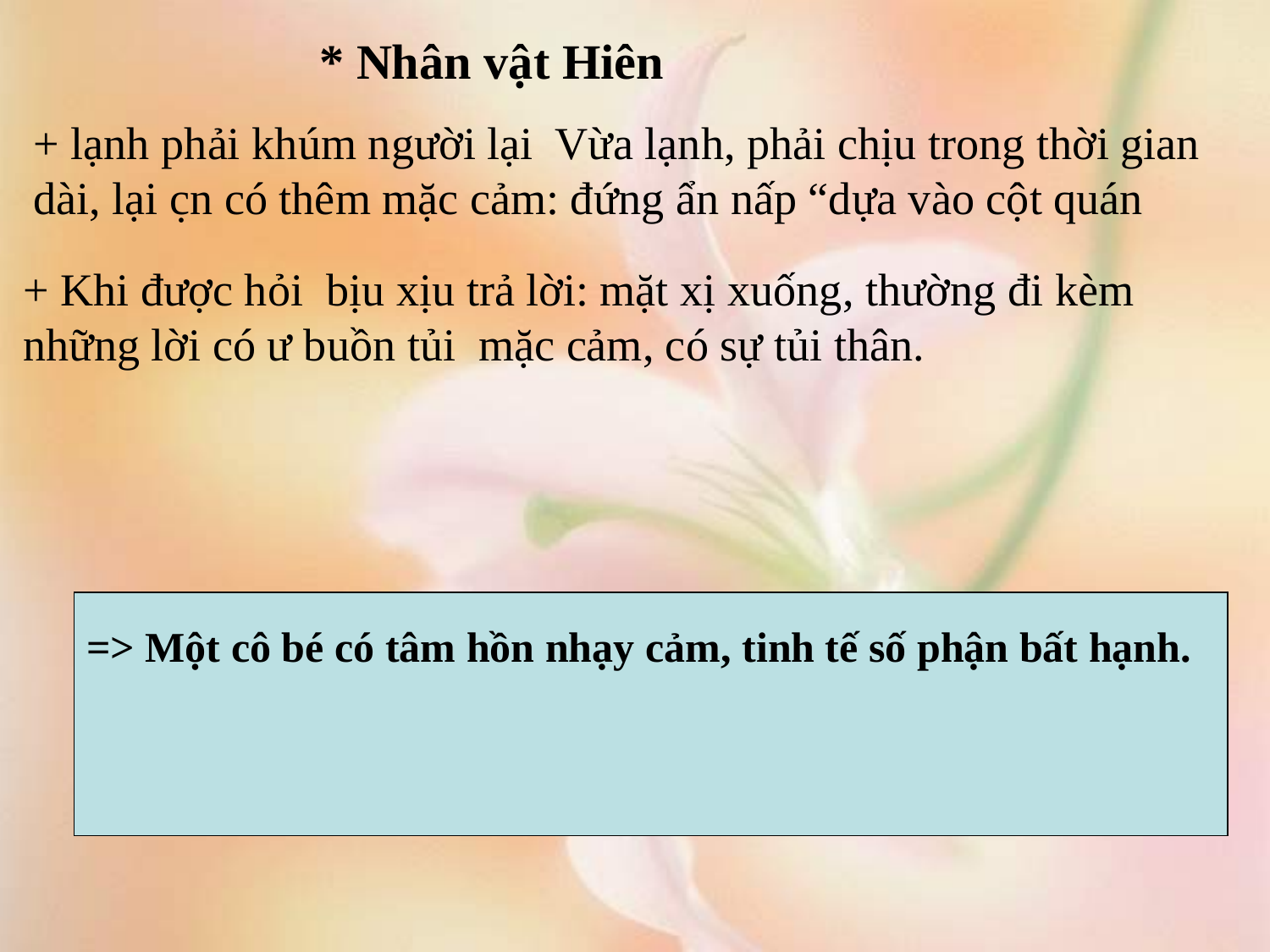

* Nhân vật Hiên
+ lạnh phải khúm người lại  Vừa lạnh, phải chịu trong thời gian dài, lại c̣n có thêm mặc cảm: đứng ẩn nấp “dựa vào cột quán
+ Khi được hỏi  bịu xịu trả lời: mặt xị xuống, thường đi kèm những lời có ư buồn tủi  mặc cảm, có sự tủi thân.

=> Một cô bé có tâm hồn nhạy cảm, tinh tế số phận bất hạnh.